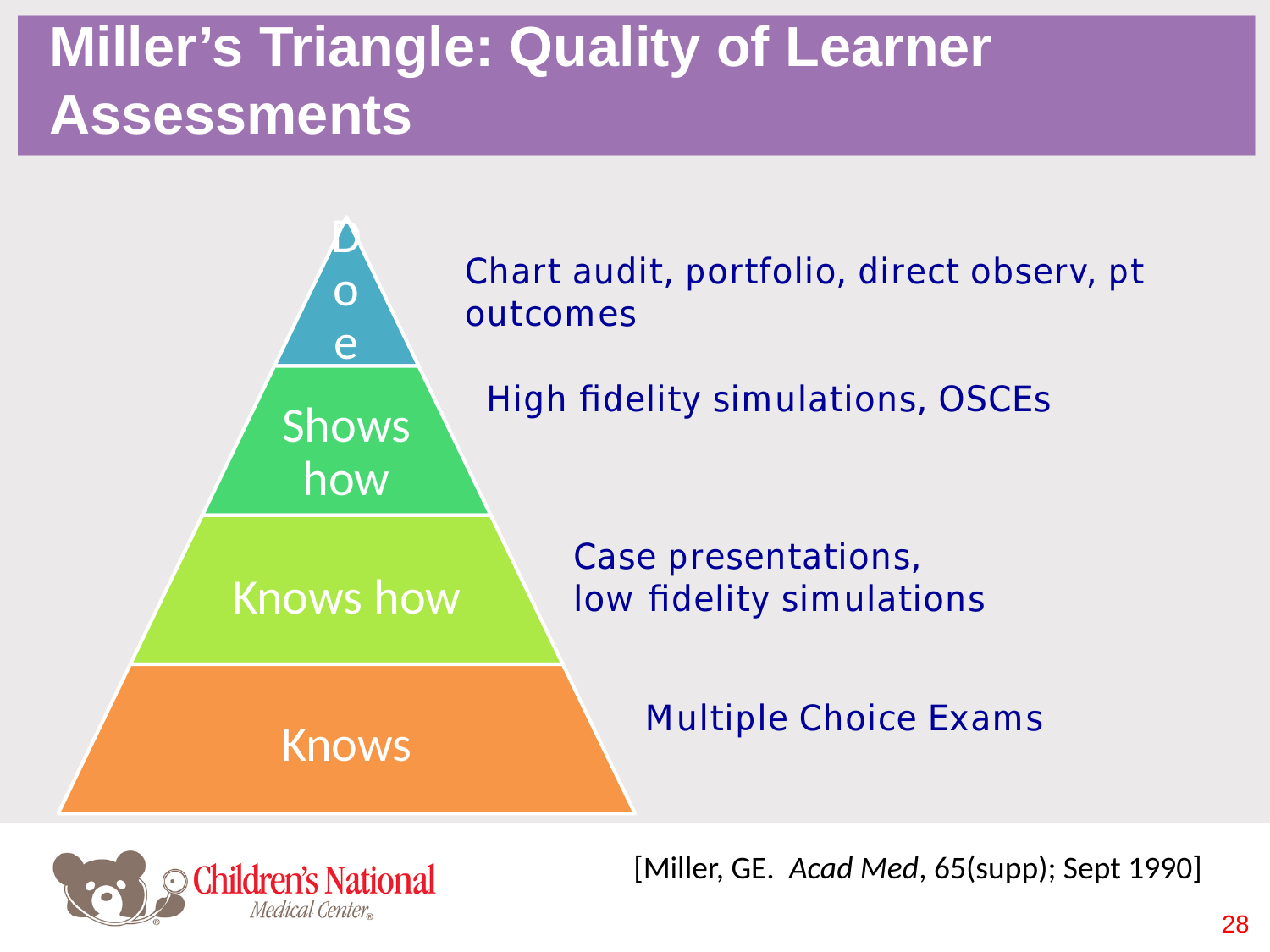

Miller’s Triangle: Quality of Learner Assessments

Does
Shows how
Knows how
Knows
Chart audit, portfolio, direct observ, pt outcomes

High fidelity simulations, OSCEs

Case presentations,
low fidelity simulations
Multiple Choice Exams

[Miller, GE.  Acad Med, 65(supp); Sept 1990]